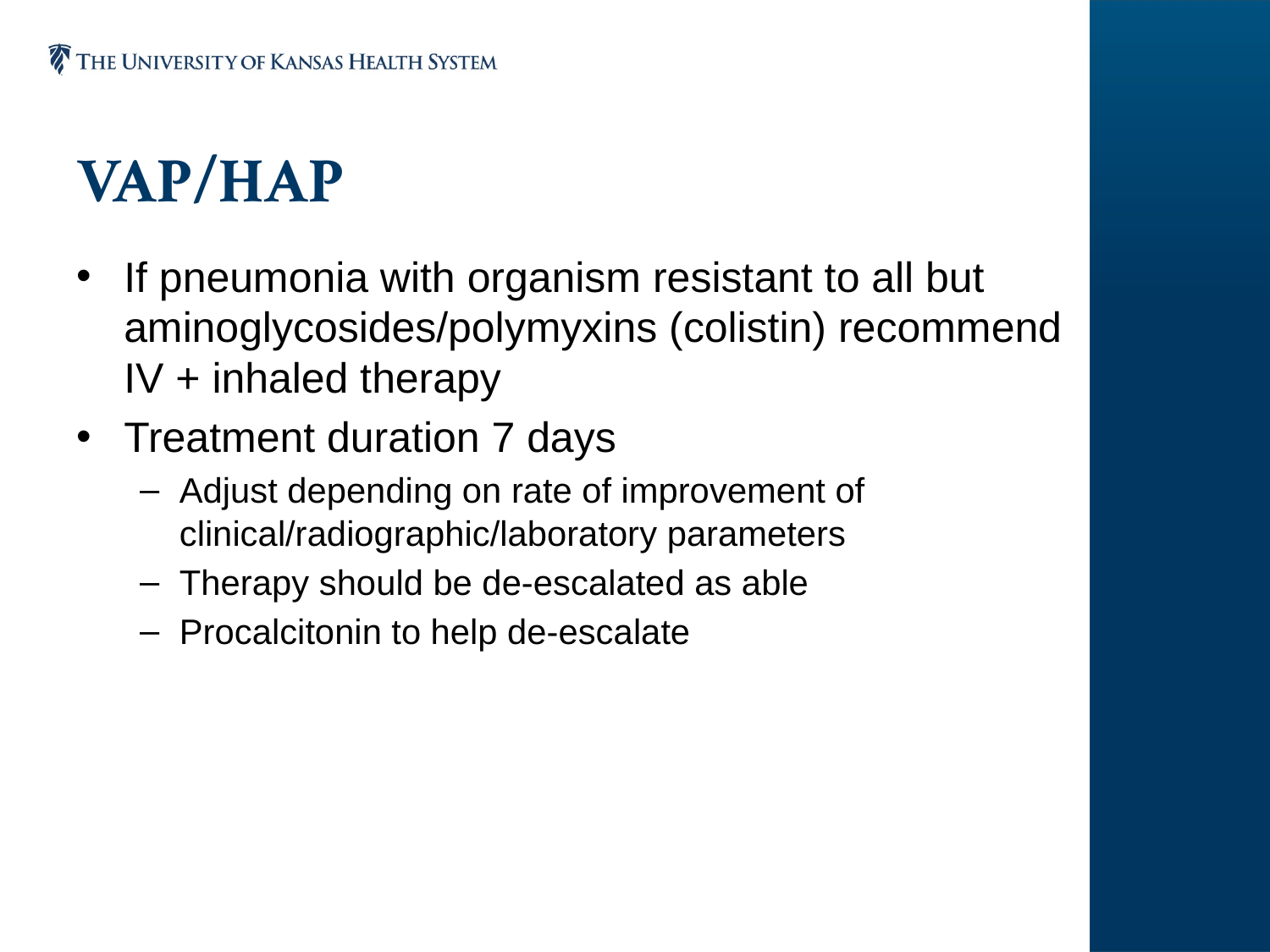

# VAP/HAP
If pneumonia with organism resistant to all but aminoglycosides/polymyxins (colistin) recommend IV + inhaled therapy
Treatment duration 7 days
Adjust depending on rate of improvement of clinical/radiographic/laboratory parameters
Therapy should be de-escalated as able
Procalcitonin to help de-escalate